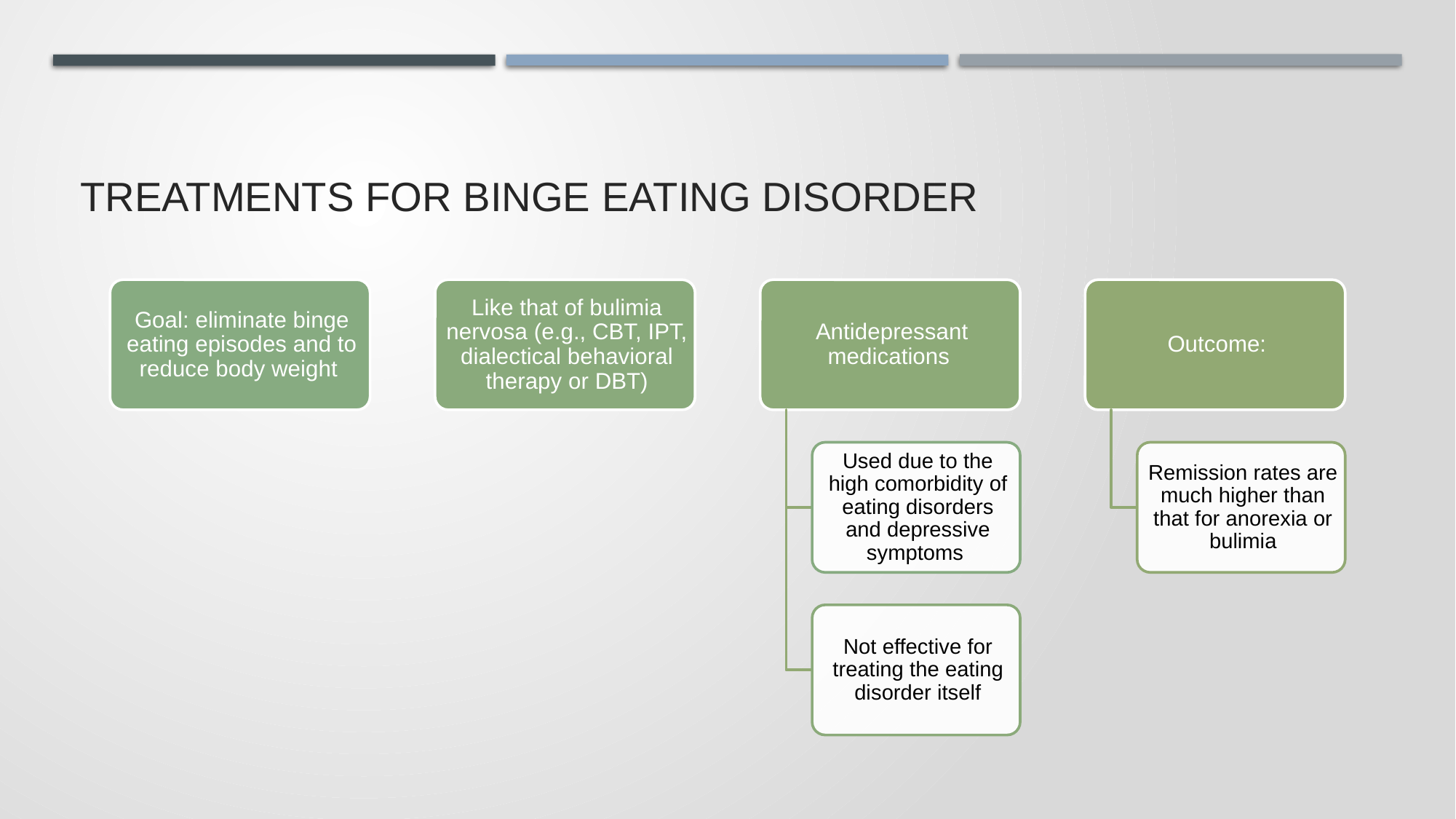

# Treatments for Binge Eating Disorder
Goal: eliminate binge eating episodes and to reduce body weight
Like that of bulimia nervosa (e.g., CBT, IPT, dialectical behavioral therapy or DBT)
Antidepressant medications
Used due to the high comorbidity of eating disorders and depressive symptoms
Not effective for treating the eating disorder itself
Outcome:
Remission rates are much higher than that for anorexia or bulimia